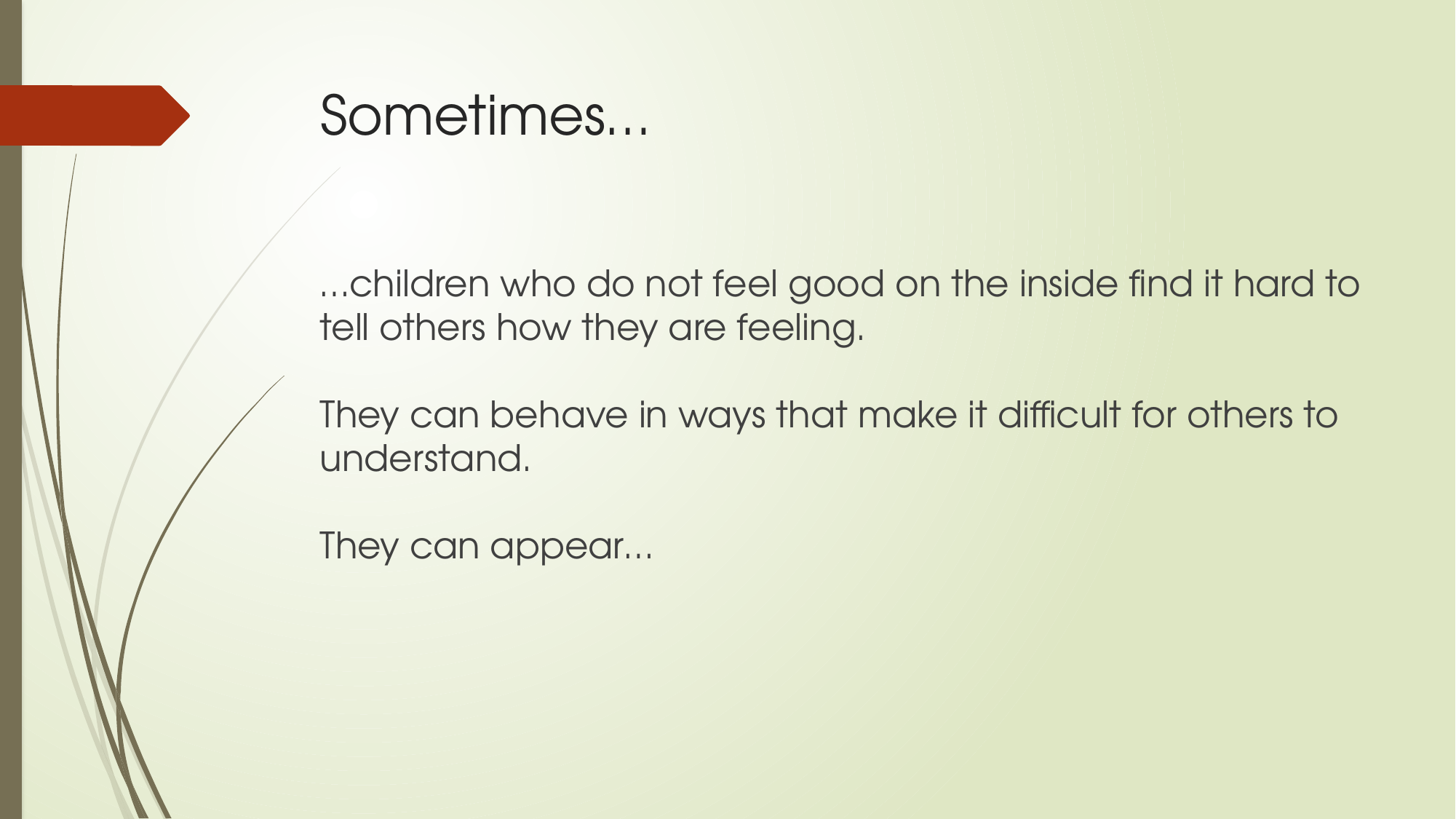

# Sometimes…
…children who do not feel good on the inside find it hard to tell others how they are feeling.

They can behave in ways that make it difficult for others to understand.

They can appear…